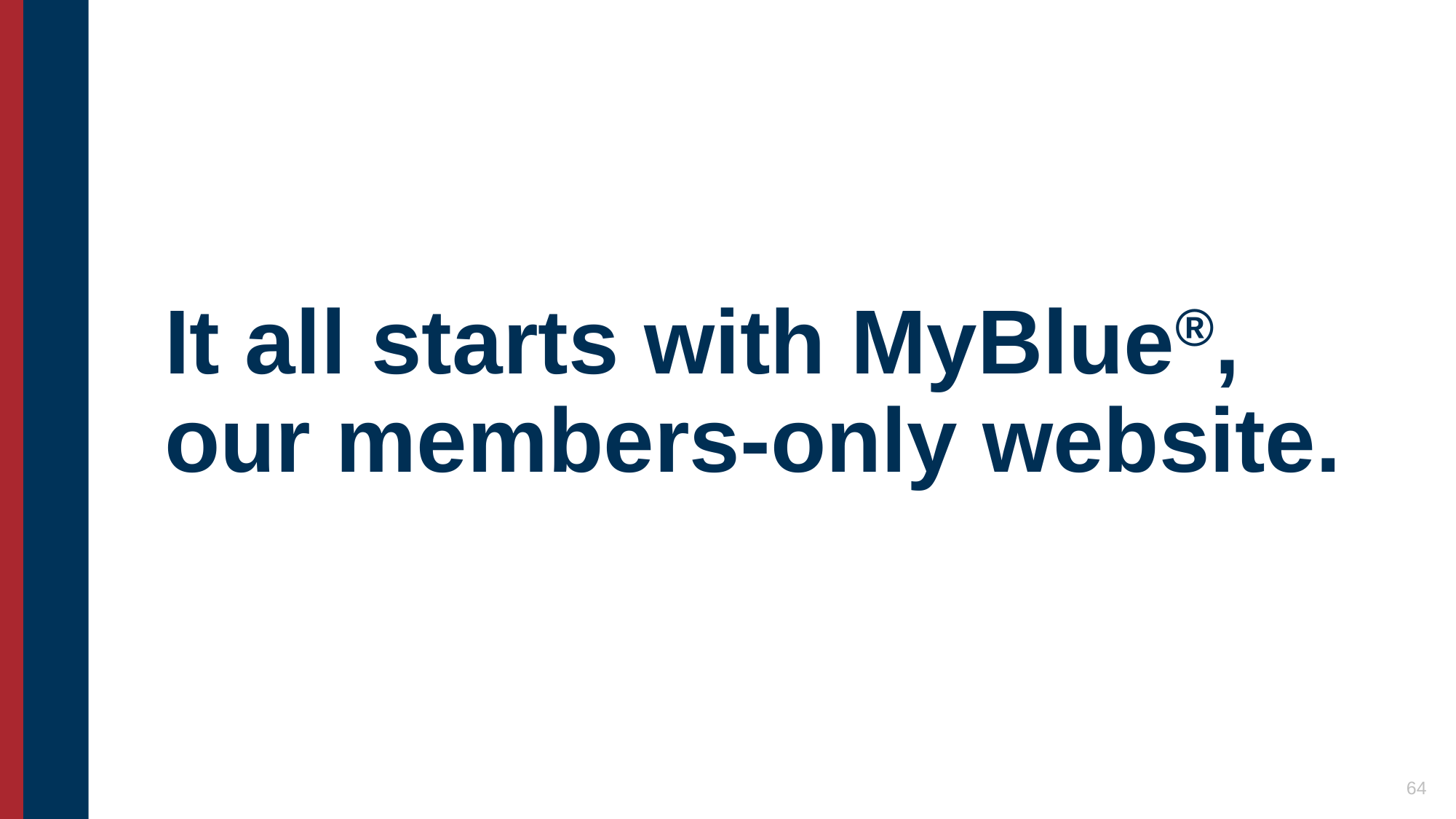

It all starts with MyBlue®, our members-only website.

64